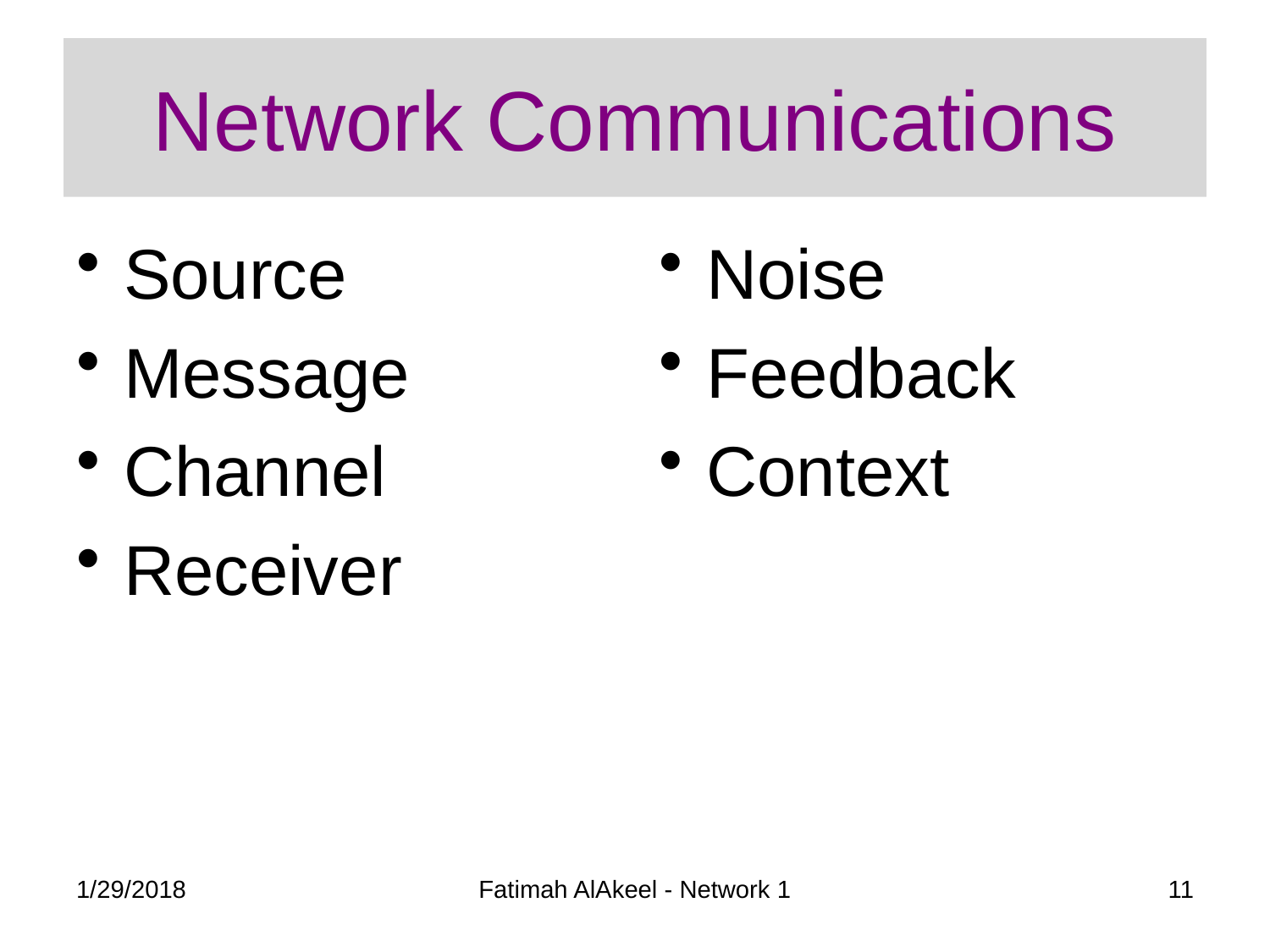

# Network Communications
Source
Message
Channel
Receiver

Noise
Feedback
Context

1/29/2018
Fatimah AlAkeel - Network 1
11